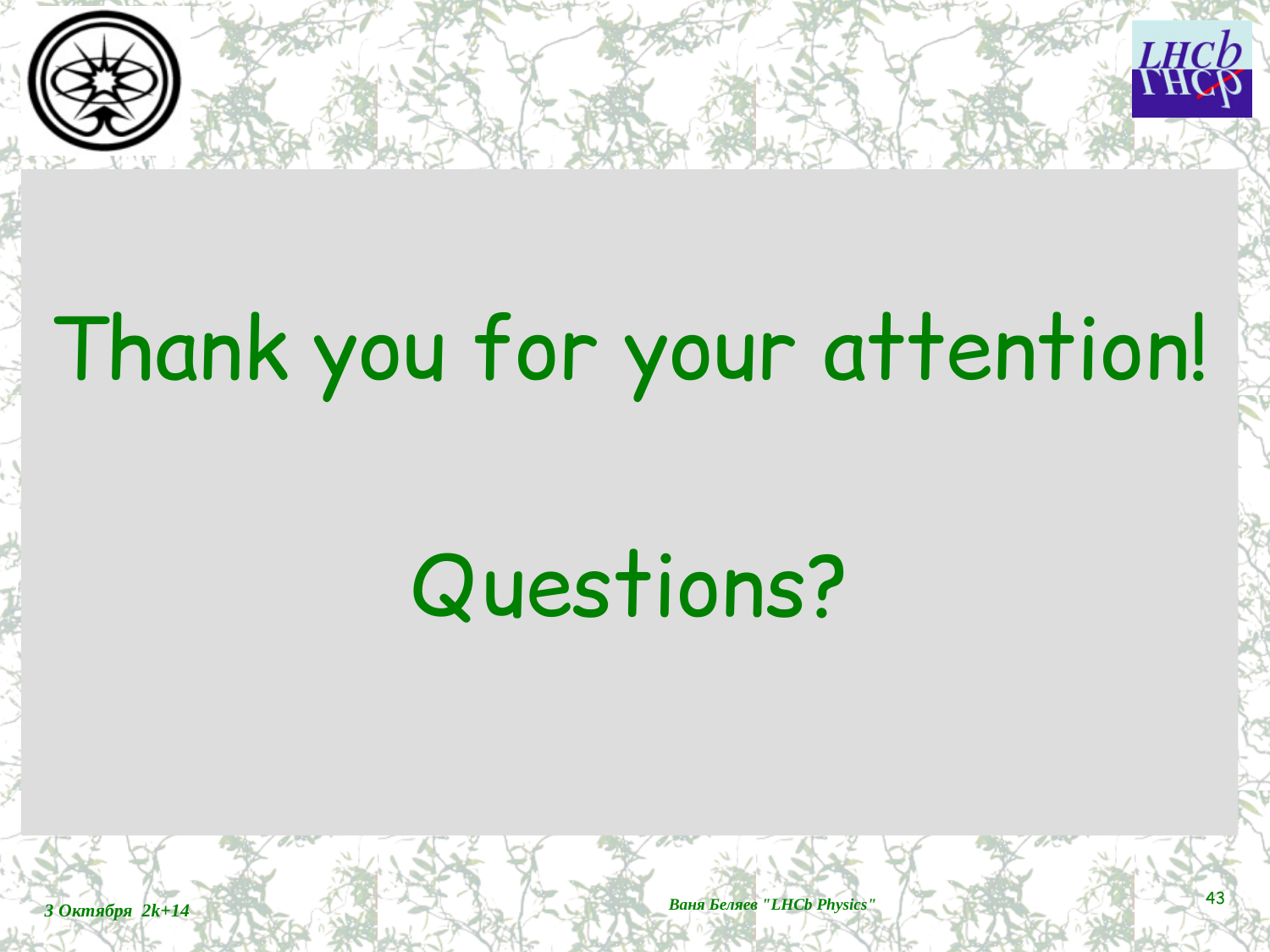

#

Thank you for your attention!

Questions?
43
3 Октября  2k+14
Ваня Беляев "LHCb Physics"